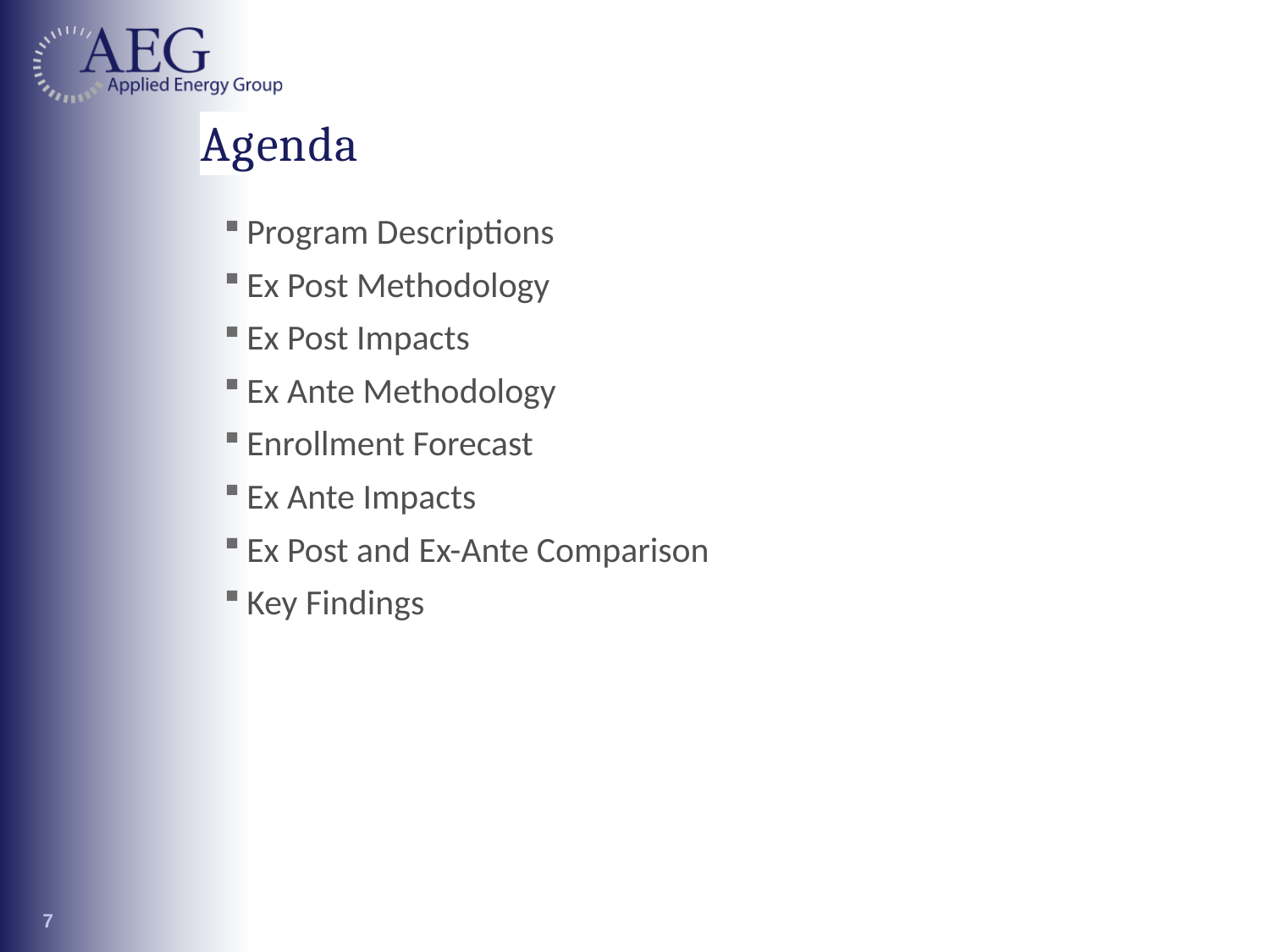

# Agenda
Program Descriptions
Ex Post Methodology
Ex Post Impacts
Ex Ante Methodology
Enrollment Forecast
Ex Ante Impacts
Ex Post and Ex-Ante Comparison
Key Findings